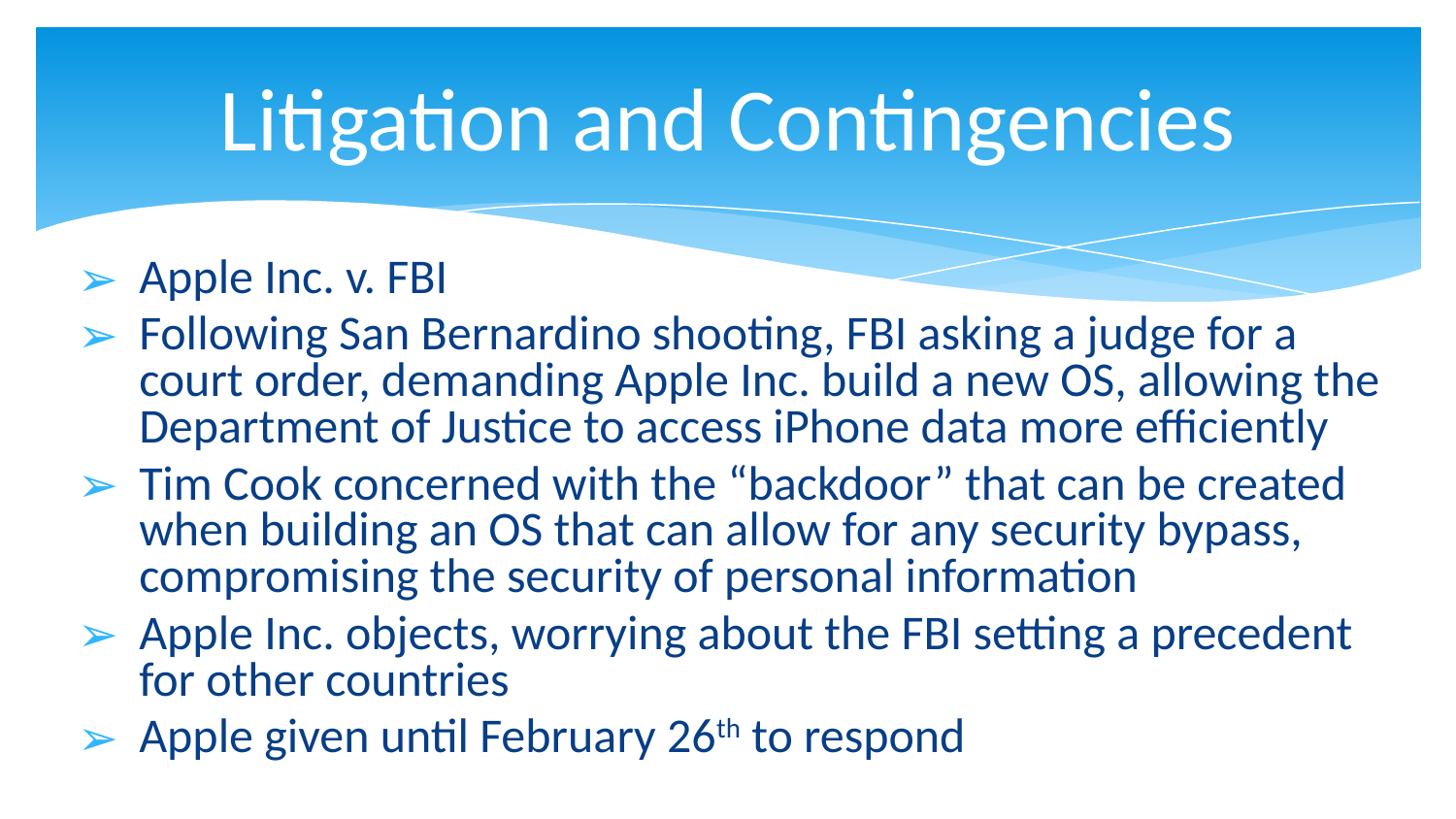

# Litigation and Contingencies
Apple Inc. v. FBI
Following San Bernardino shooting, FBI asking a judge for a court order, demanding Apple Inc. build a new OS, allowing the Department of Justice to access iPhone data more efficiently
Tim Cook concerned with the “backdoor” that can be created when building an OS that can allow for any security bypass, compromising the security of personal information
Apple Inc. objects, worrying about the FBI setting a precedent for other countries
Apple given until February 26th to respond